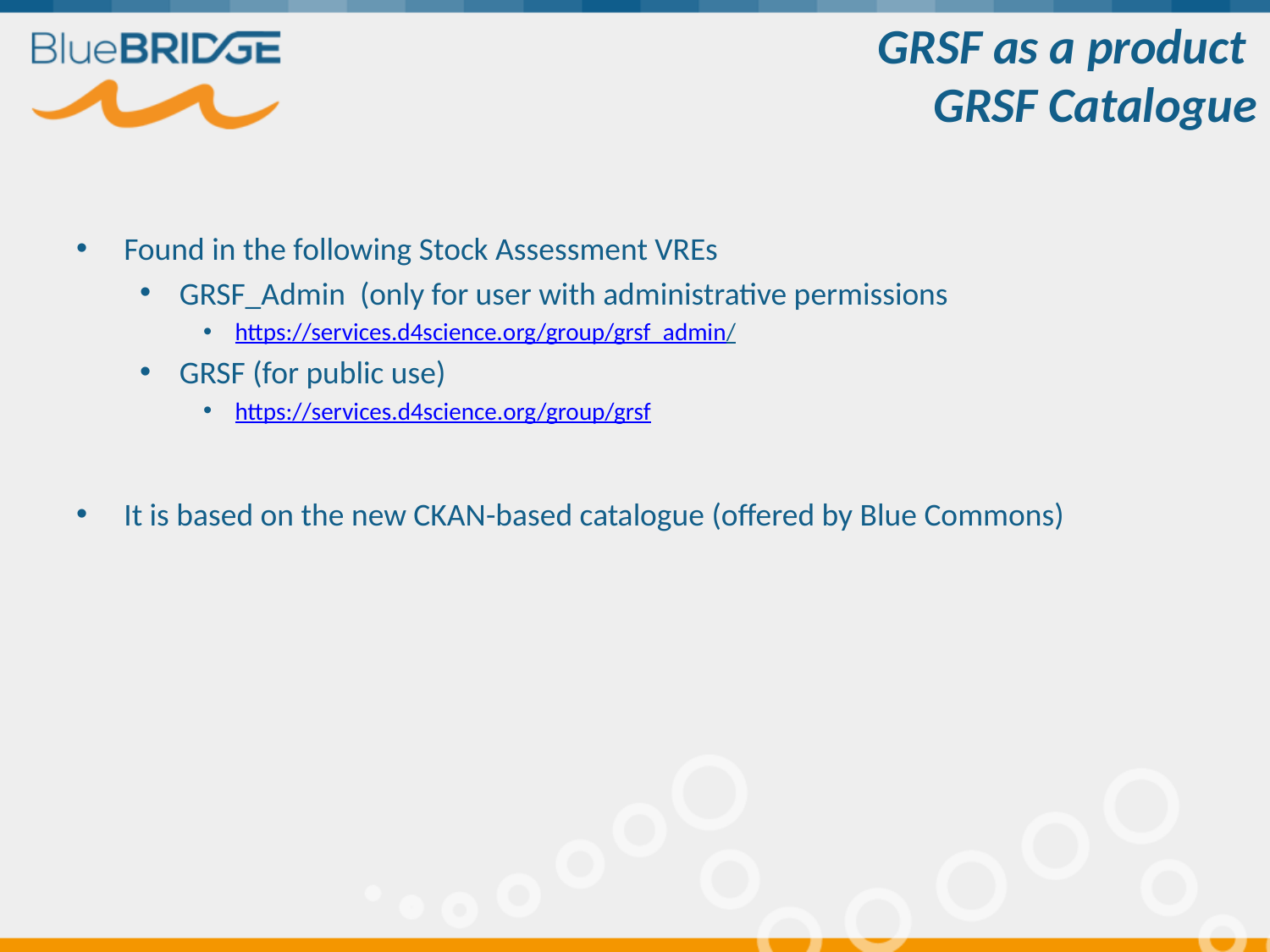

GRSF as a product
GRSF Catalogue
Found in the following Stock Assessment VREs
GRSF_Admin  (only for user with administrative permissions
https://services.d4science.org/group/grsf_admin/
GRSF (for public use)
https://services.d4science.org/group/grsf

It is based on the new CKAN-based catalogue (offered by Blue Commons)